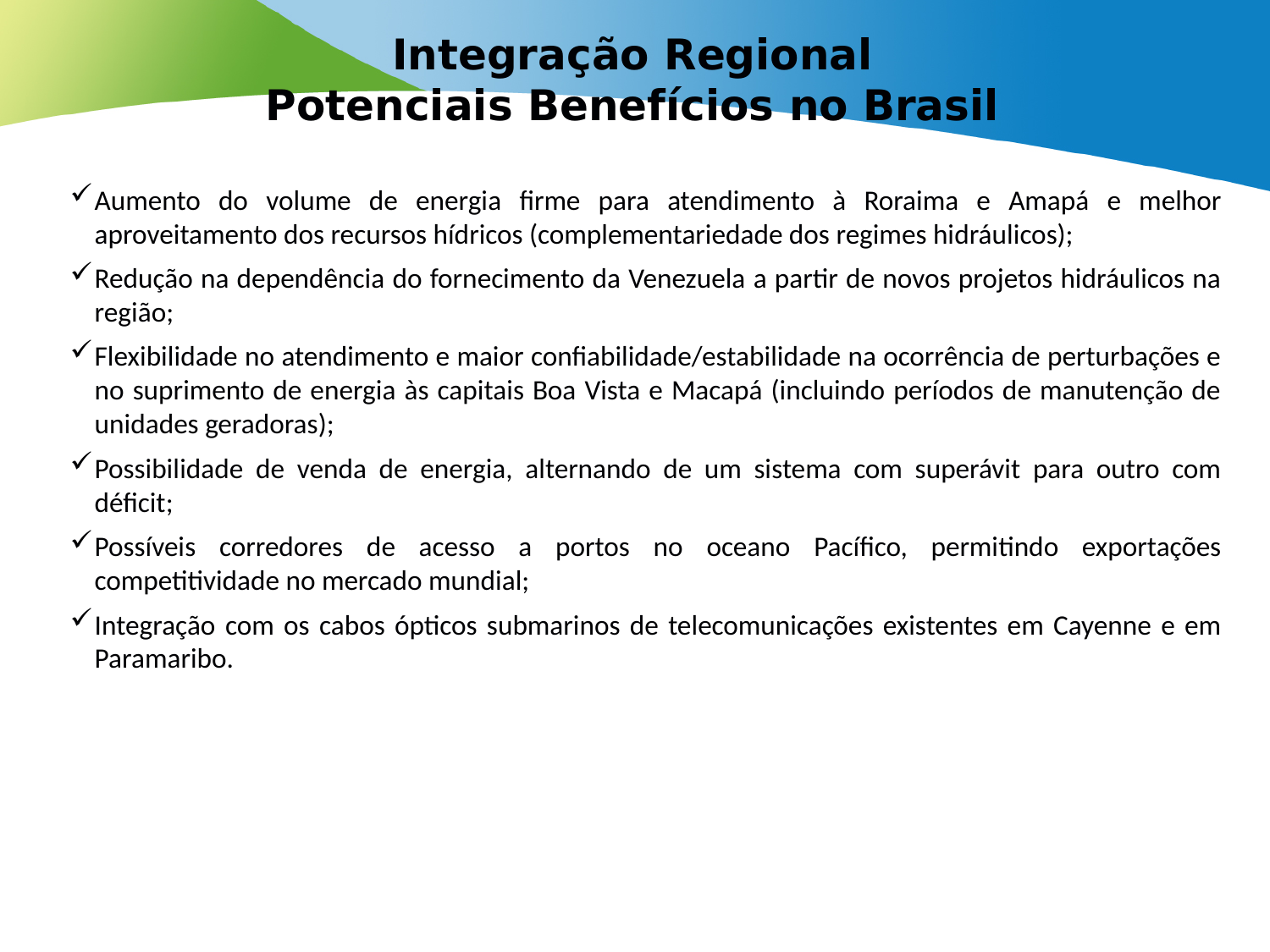

Integração Regional
Potenciais Benefícios no Brasil

Aumento do volume de energia firme para atendimento à Roraima e Amapá e melhor aproveitamento dos recursos hídricos (complementariedade dos regimes hidráulicos);
Redução na dependência do fornecimento da Venezuela a partir de novos projetos hidráulicos na região;
Flexibilidade no atendimento e maior confiabilidade/estabilidade na ocorrência de perturbações e no suprimento de energia às capitais Boa Vista e Macapá (incluindo períodos de manutenção de unidades geradoras);
Possibilidade de venda de energia, alternando de um sistema com superávit para outro com déficit;
Possíveis corredores de acesso a portos no oceano Pacífico, permitindo exportações competitividade no mercado mundial;
Integração com os cabos ópticos submarinos de telecomunicações existentes em Cayenne e em Paramaribo.